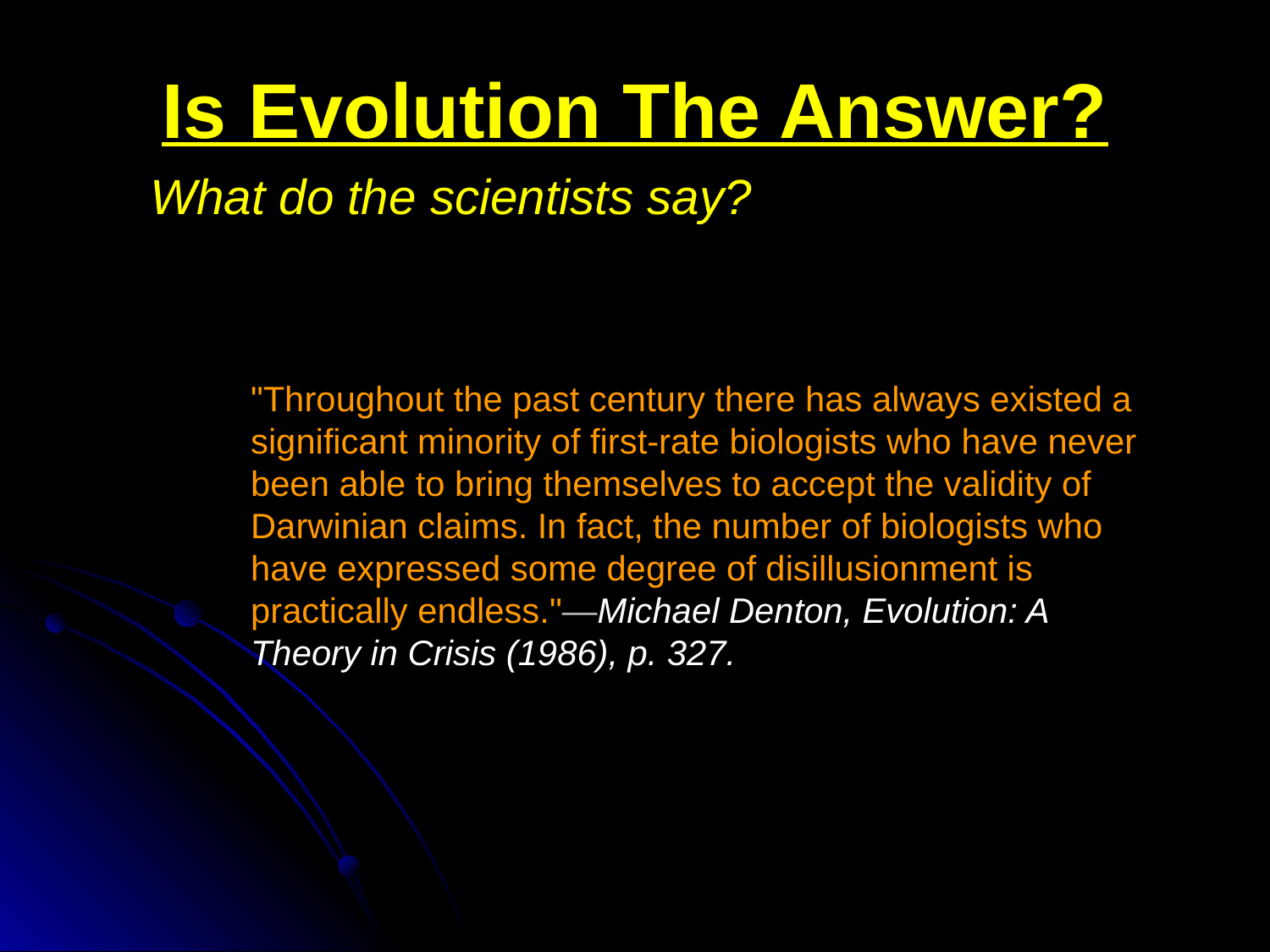

# Is Evolution The Answer?
What do the scientists say?
"Throughout the past century there has always existed a significant minority of first-rate biologists who have never been able to bring themselves to accept the validity of Darwinian claims. In fact, the number of biologists who have expressed some degree of disillusionment is practically endless."—Michael Denton, Evolution: A Theory in Crisis (1986), p. 327.